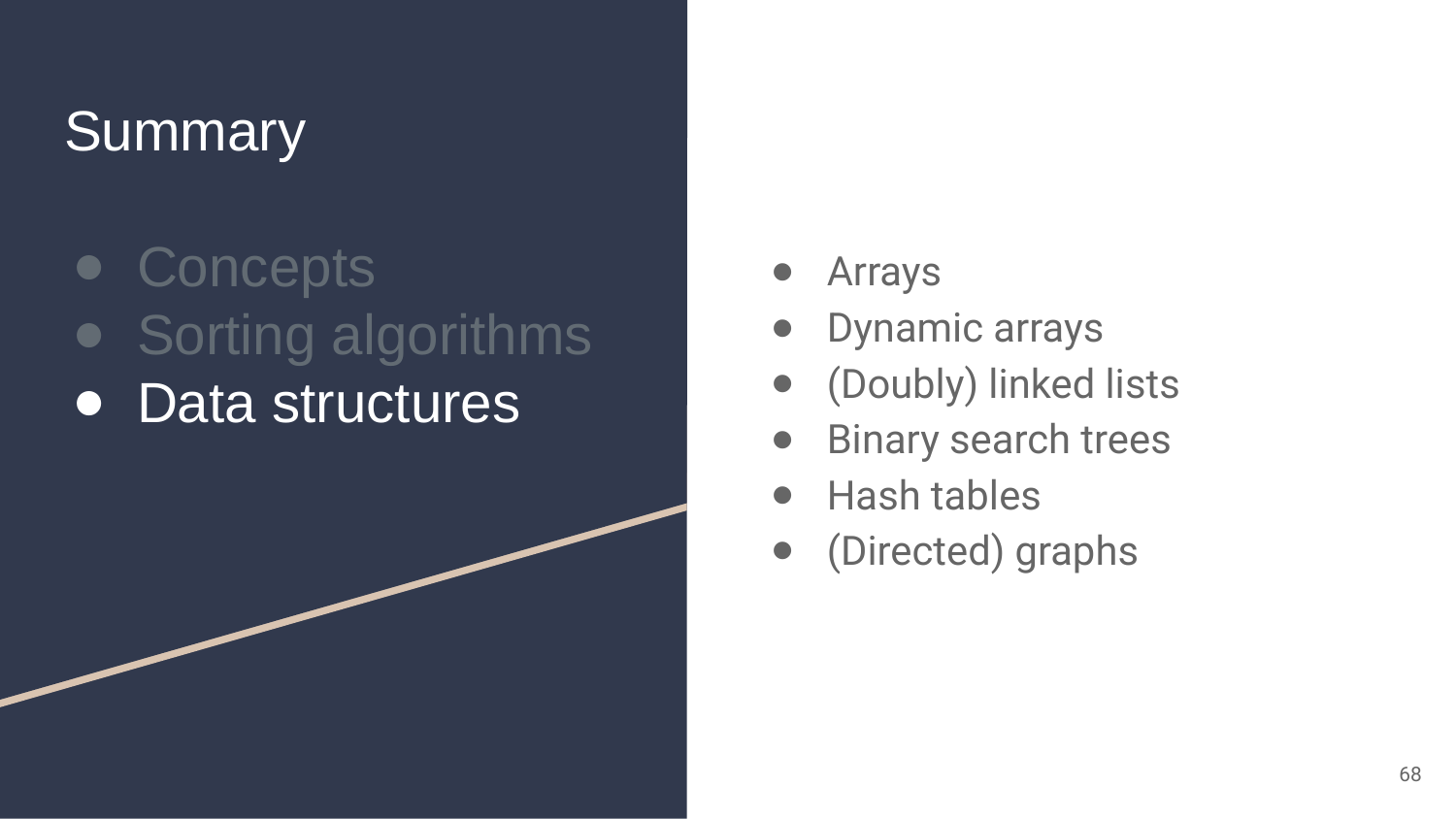

# Summary

Concepts
Sorting algorithms
Data structures
Arrays
Dynamic arrays
(Doubly) linked lists
Binary search trees
Hash tables
(Directed) graphs
68